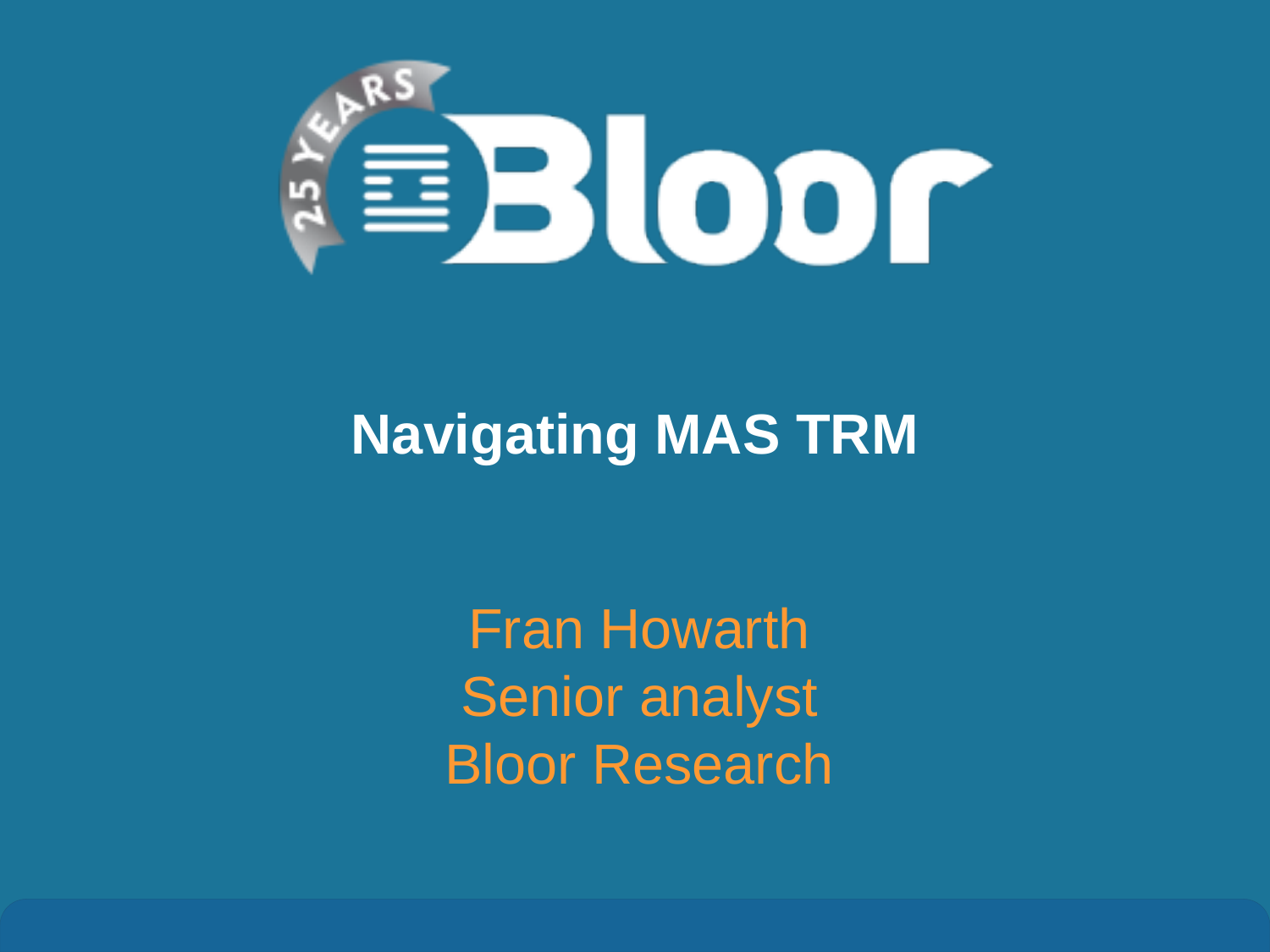

# Navigating MAS TRM
Fran Howarth
Senior analyst
Bloor Research